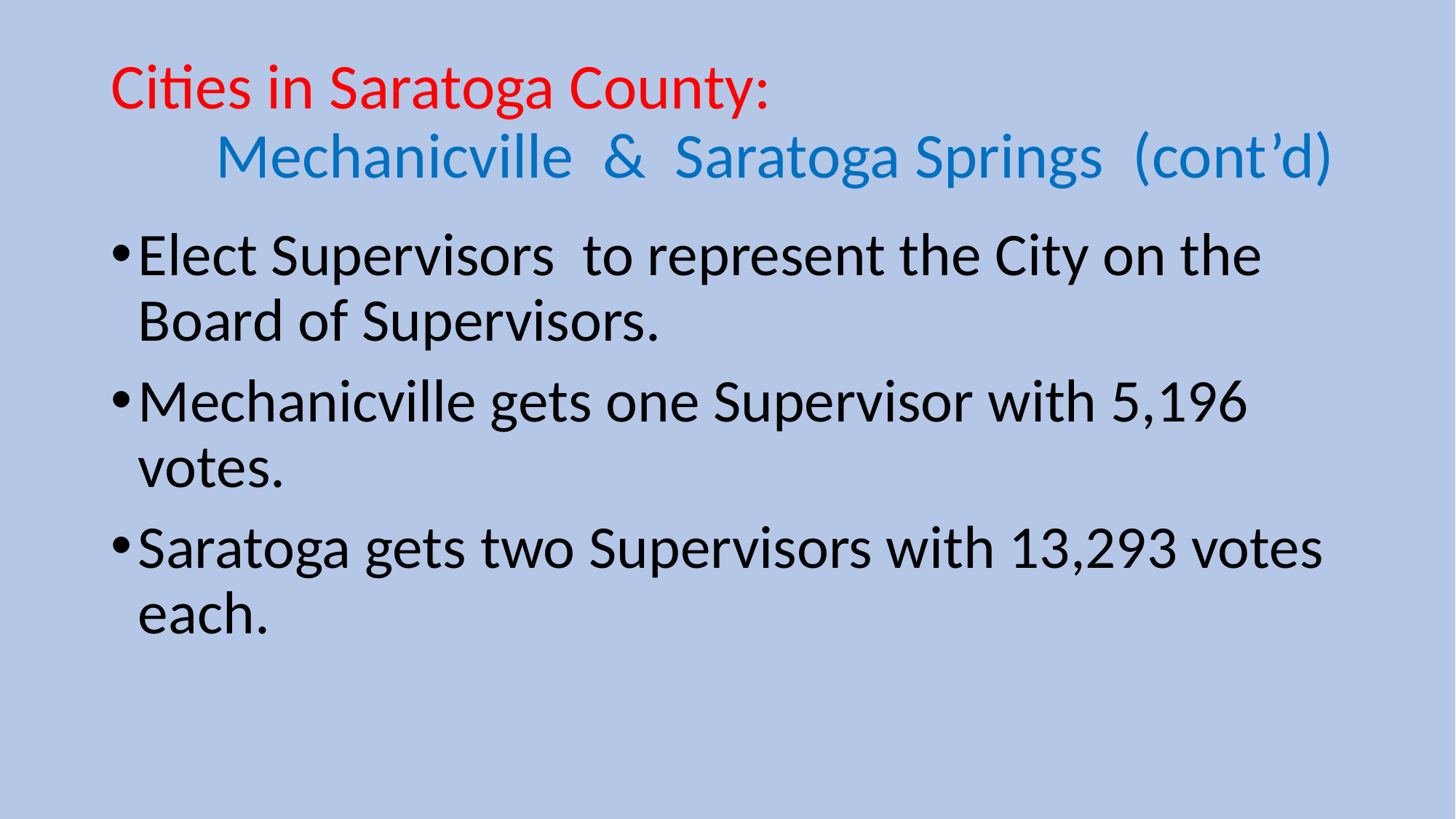

# Cities in Saratoga County: Mechanicville  &  Saratoga Springs  (cont’d)
Elect Supervisors  to represent the City on the Board of Supervisors.
Mechanicville gets one Supervisor with 5,196 votes.
Saratoga gets two Supervisors with 13,293 votes each.